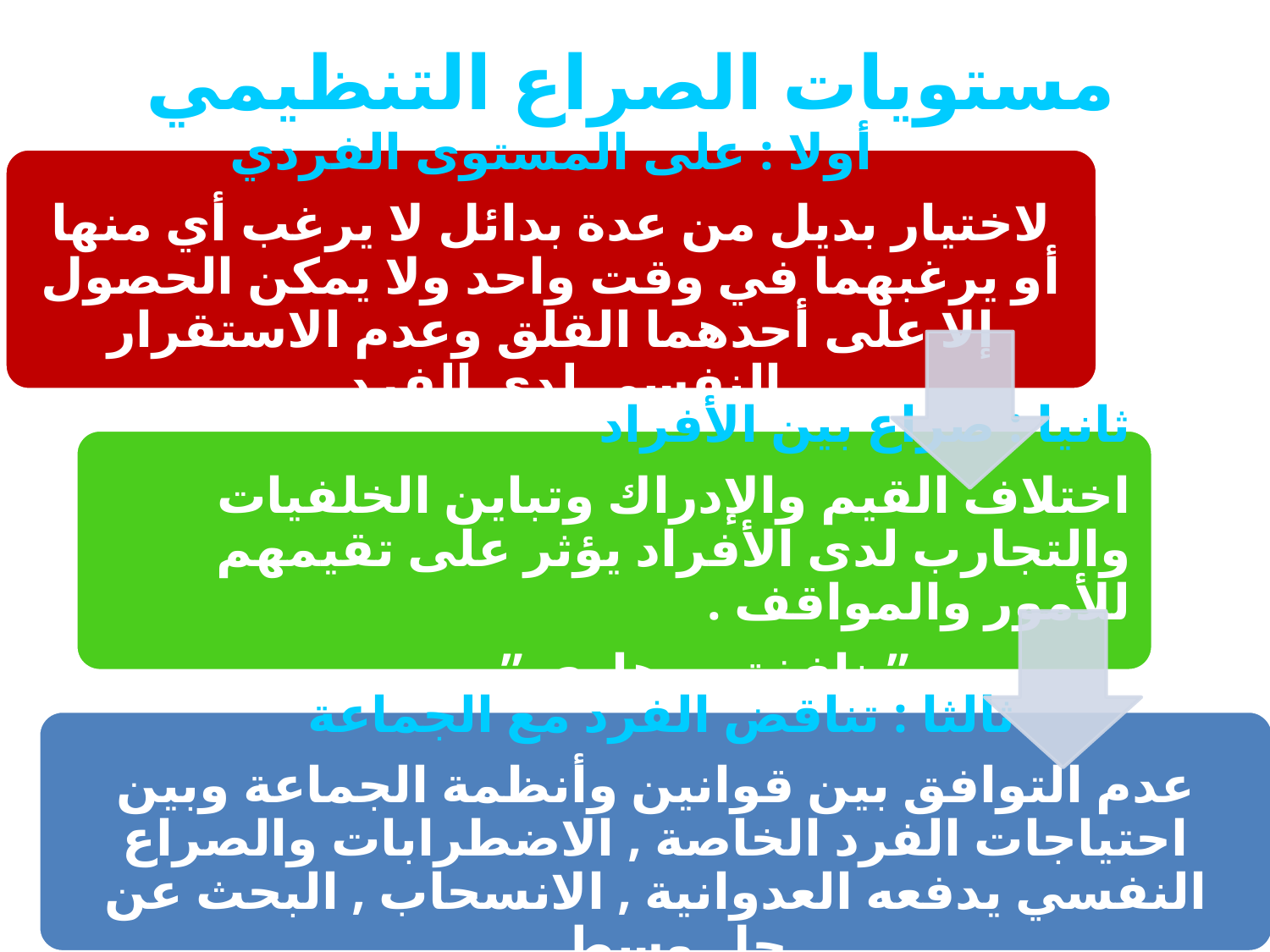

# مستويات الصراع التنظيمي
أولا : على المستوى الفردي
لاختيار بديل من عدة بدائل لا يرغب أي منها أو يرغبهما في وقت واحد ولا يمكن الحصول إلا على أحدهما القلق وعدم الاستقرار النفسي لدى الفرد.
ثانيا : صراع بين الأفراد
اختلاف القيم والإدراك وتباين الخلفيات والتجارب لدى الأفراد يؤثر على تقيمهم للأمور والمواقف .
                 ” نافذة جوهاري ”
ثالثا : تناقض الفرد مع الجماعة
عدم التوافق بين قوانين وأنظمة الجماعة وبين احتياجات الفرد الخاصة , الاضطرابات والصراع النفسي يدفعه العدوانية , الانسحاب , البحث عن حل وسط .

197
أ .بدرية الجهني